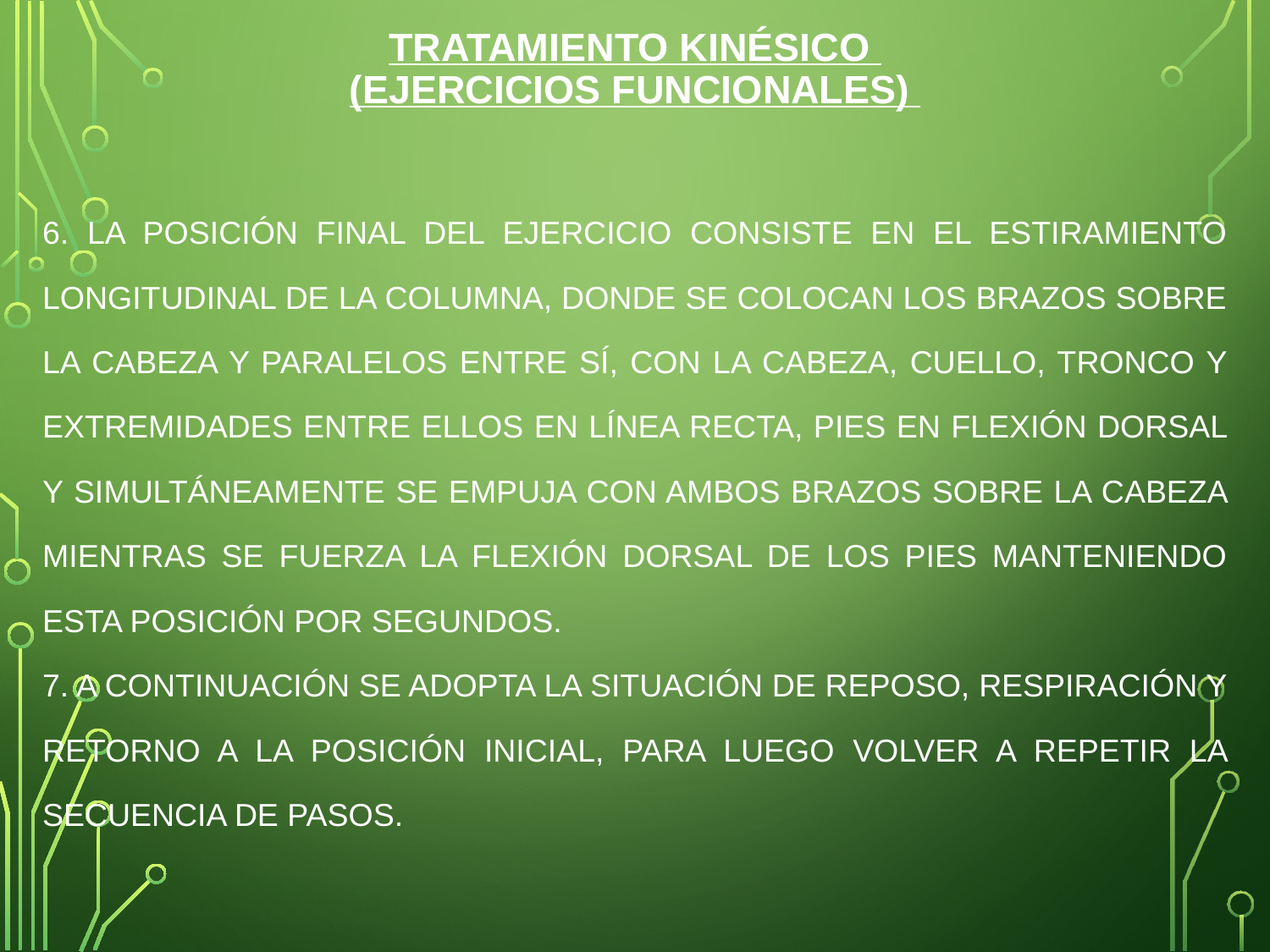

# TRATAMIENTO KINÉSICO (ejercicios funcionales)
6. LA POSICIÓN FINAL DEL EJERCICIO CONSISTE EN EL ESTIRAMIENTO LONGITUDINAL DE LA COLUMNA, DONDE SE COLOCAN LOS BRAZOS SOBRE LA CABEZA Y PARALELOS ENTRE SÍ, CON LA CABEZA, CUELLO, TRONCO Y EXTREMIDADES ENTRE ELLOS EN LÍNEA RECTA, PIES EN FLEXIÓN DORSAL Y SIMULTÁNEAMENTE SE EMPUJA CON AMBOS BRAZOS SOBRE LA CABEZA MIENTRAS SE FUERZA LA FLEXIÓN DORSAL DE LOS PIES MANTENIENDO ESTA POSICIÓN POR SEGUNDOS.
7. A CONTINUACIÓN SE ADOPTA LA SITUACIÓN DE REPOSO, RESPIRACIÓN Y RETORNO A LA POSICIÓN INICIAL, PARA LUEGO VOLVER A REPETIR LA SECUENCIA DE PASOS.